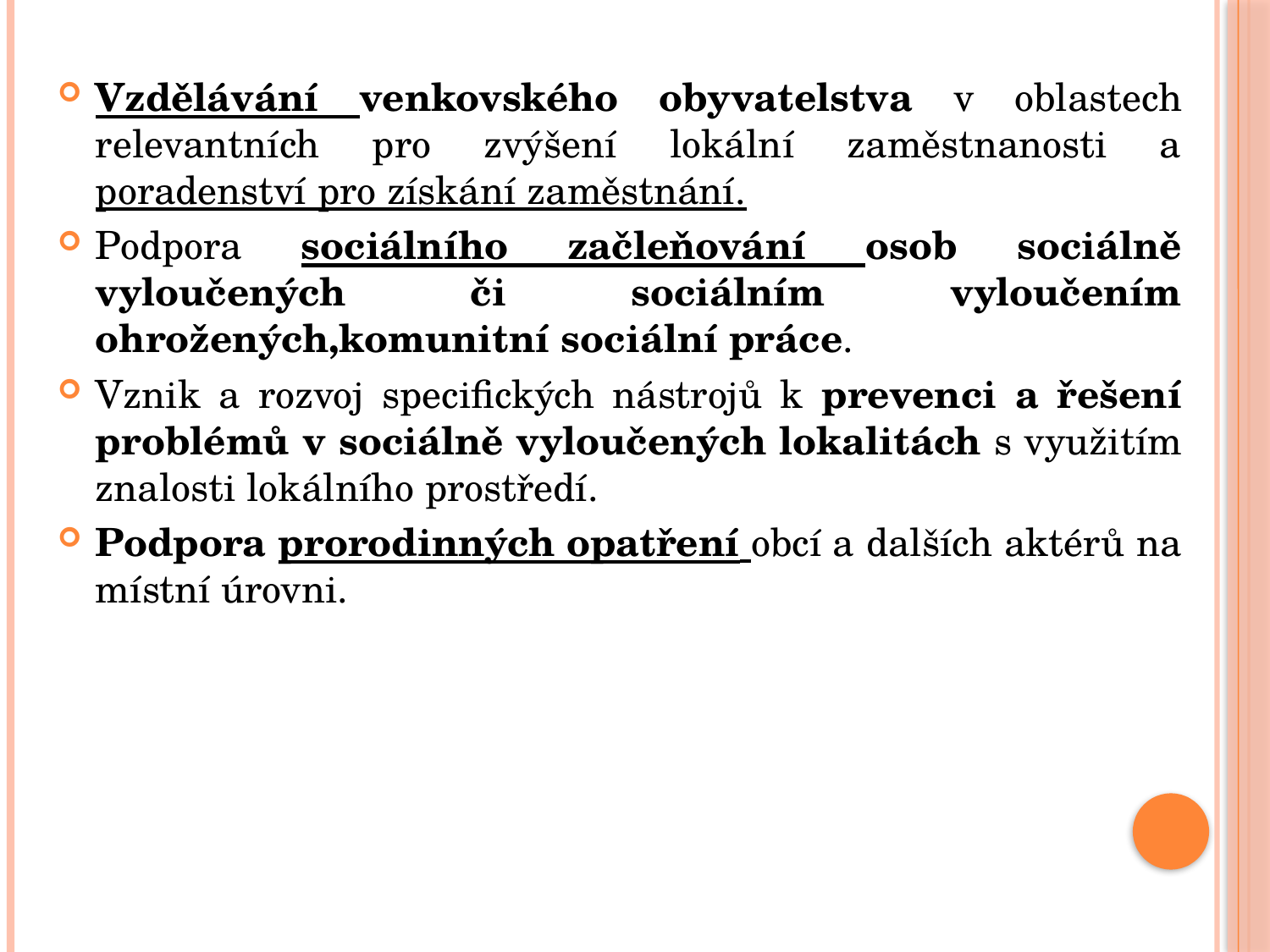

Vzdělávání venkovského obyvatelstva v oblastech relevantních pro zvýšení lokální zaměstnanosti a poradenství pro získání zaměstnání.
Podpora sociálního začleňování osob sociálně vyloučených či sociálním vyloučením ohrožených,komunitní sociální práce.
Vznik a rozvoj specifických nástrojů k prevenci a řešení problémů v sociálně vyloučených lokalitách s využitím znalosti lokálního prostředí.
Podpora prorodinných opatření obcí a dalších aktérů na místní úrovni.